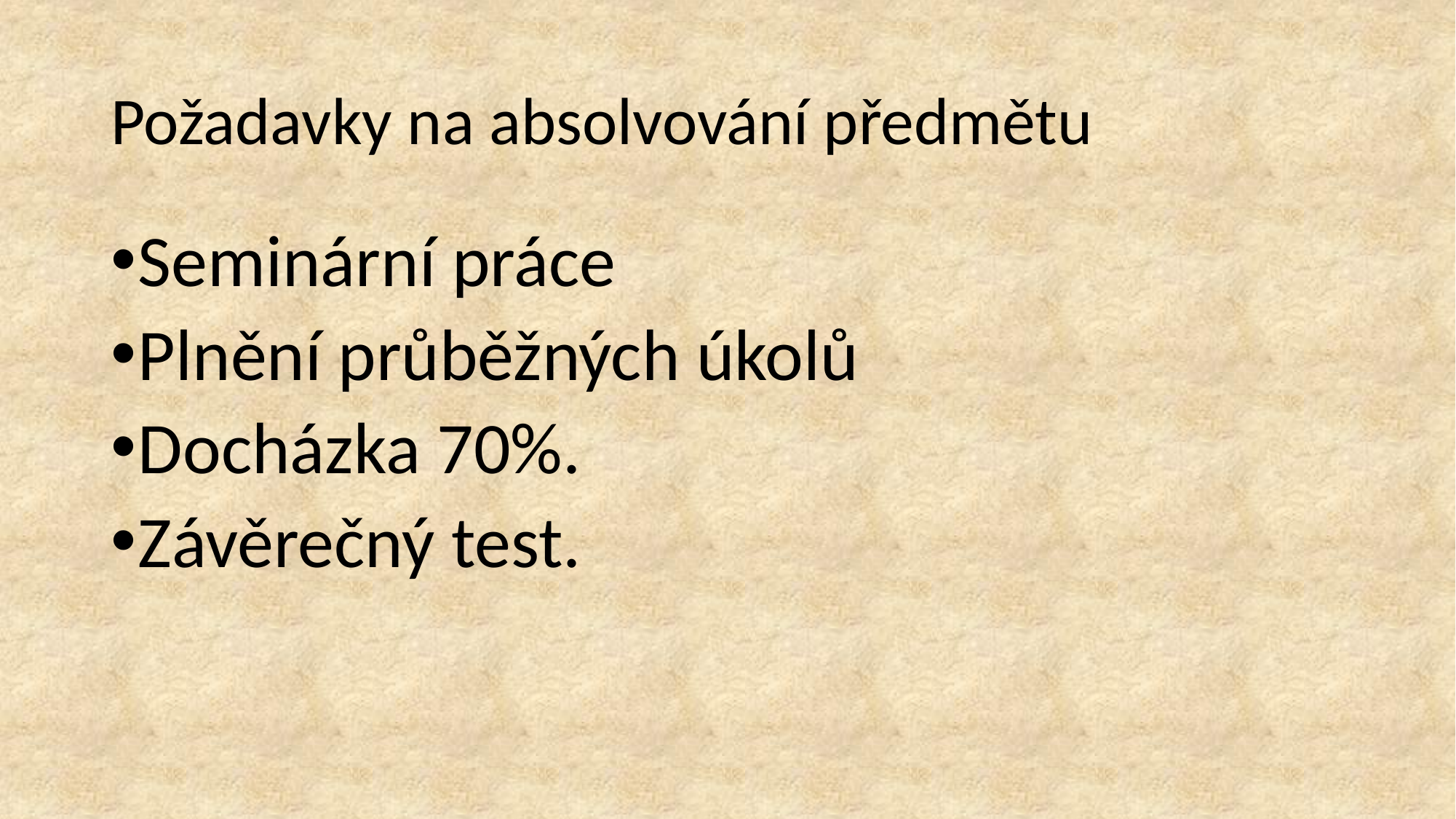

# Požadavky na absolvování předmětu
Seminární práce
Plnění průběžných úkolů
Docházka 70%.
Závěrečný test.